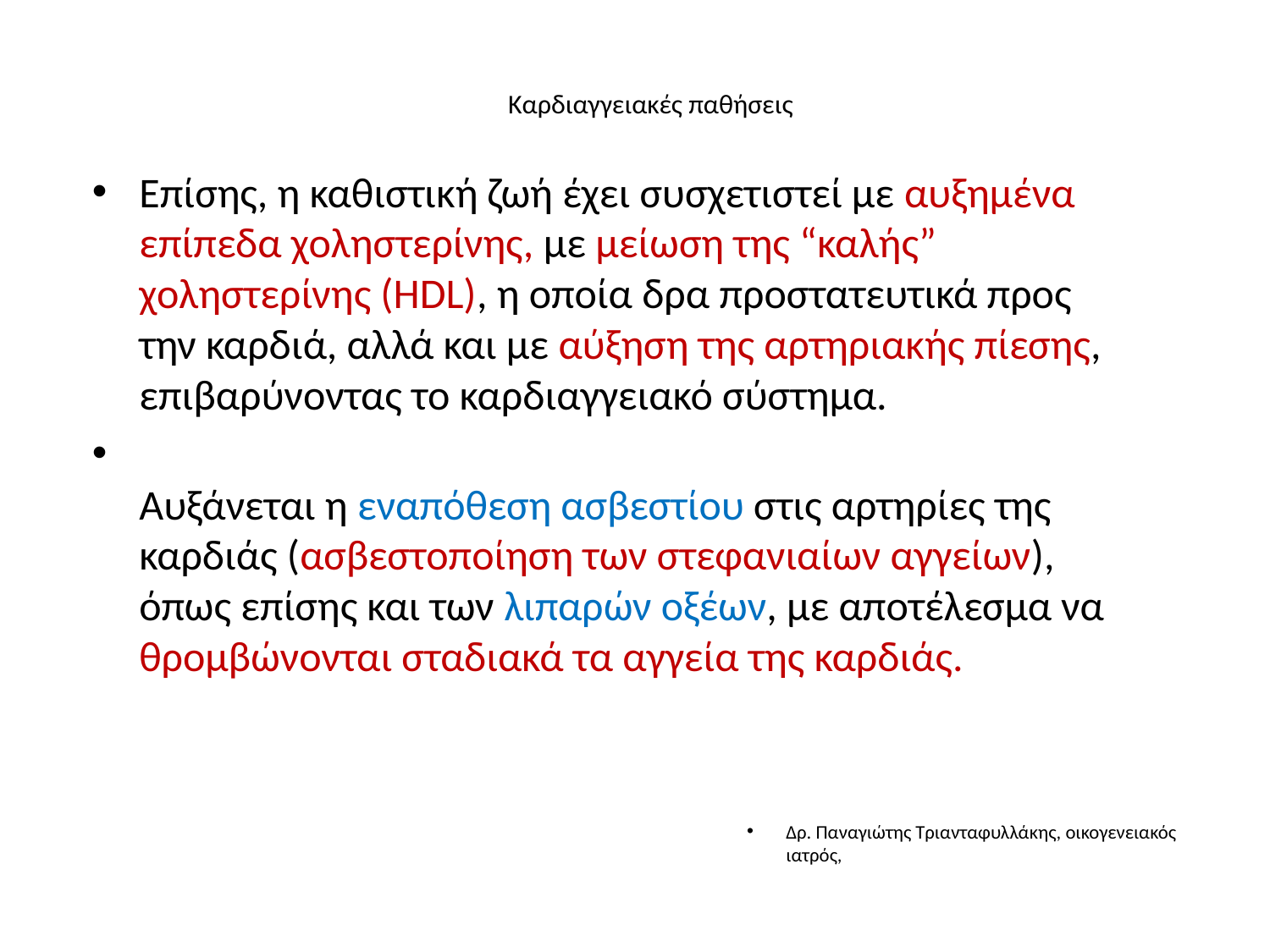

# Καρδιαγγειακές παθήσεις
Επίσης, η καθιστική ζωή έχει συσχετιστεί με αυξημένα επίπεδα χοληστερίνης, με μείωση της “καλής” χοληστερίνης (HDL), η οποία δρα προστατευτικά προς την καρδιά, αλλά και με αύξηση της αρτηριακής πίεσης, επιβαρύνοντας το καρδιαγγειακό σύστημα.
Αυξάνεται η εναπόθεση ασβεστίου στις αρτηρίες της καρδιάς (ασβεστοποίηση των στεφανιαίων αγγείων), όπως επίσης και των λιπαρών οξέων, με αποτέλεσμα να θρομβώνονται σταδιακά τα αγγεία της καρδιάς.

Δρ. Παναγιώτης Τριανταφυλλάκης, οικογενειακός ιατρός,